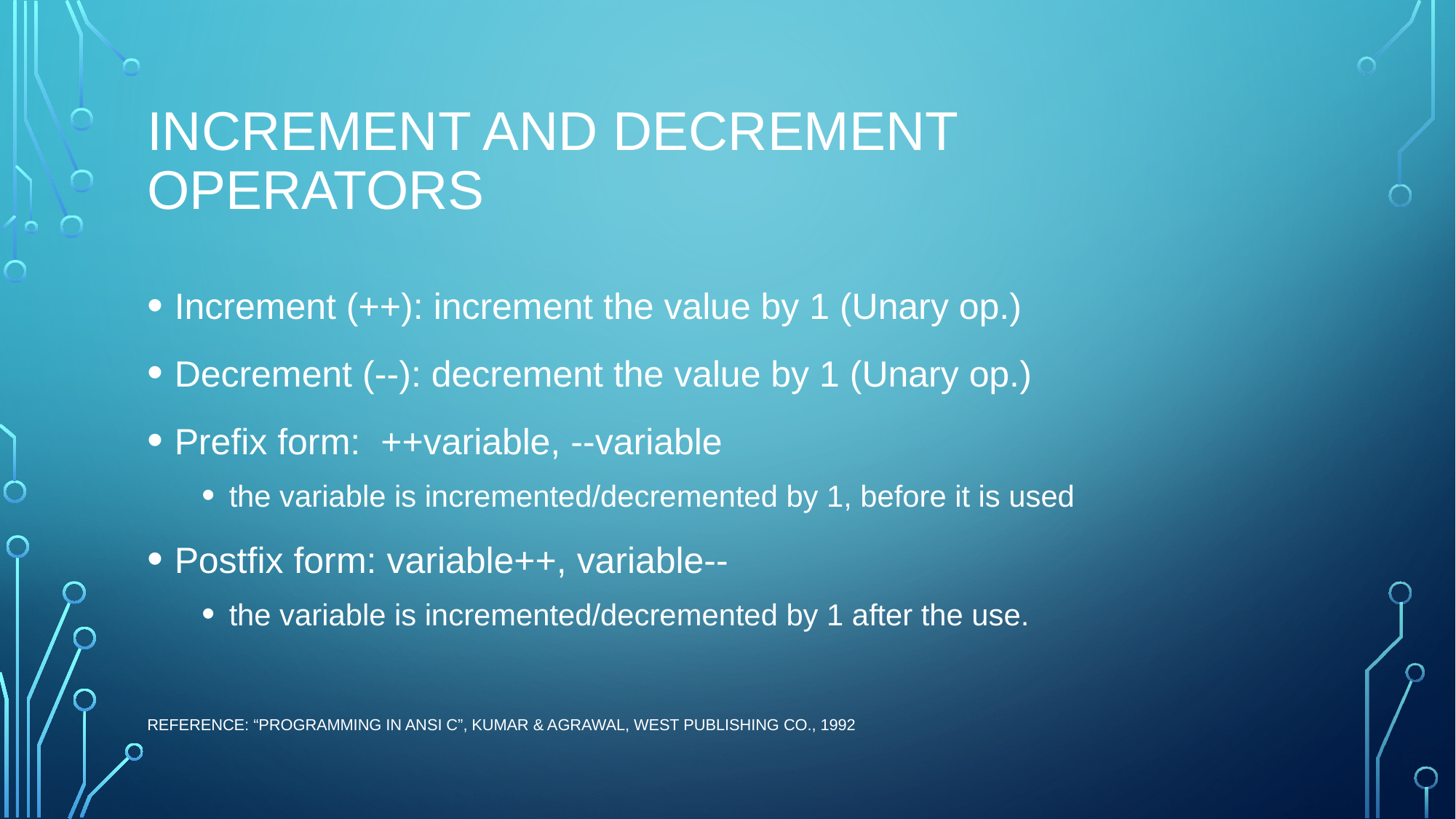

# Increment and decrement operators
Increment (++): increment the value by 1 (Unary op.)
Decrement (--): decrement the value by 1 (Unary op.)
Prefix form:  ++variable, --variable
the variable is incremented/decremented by 1, before it is used
Postfix form: variable++, variable--
the variable is incremented/decremented by 1 after the use.
Reference: “Programming in ANSI C”, Kumar & Agrawal, West Publishing Co., 1992